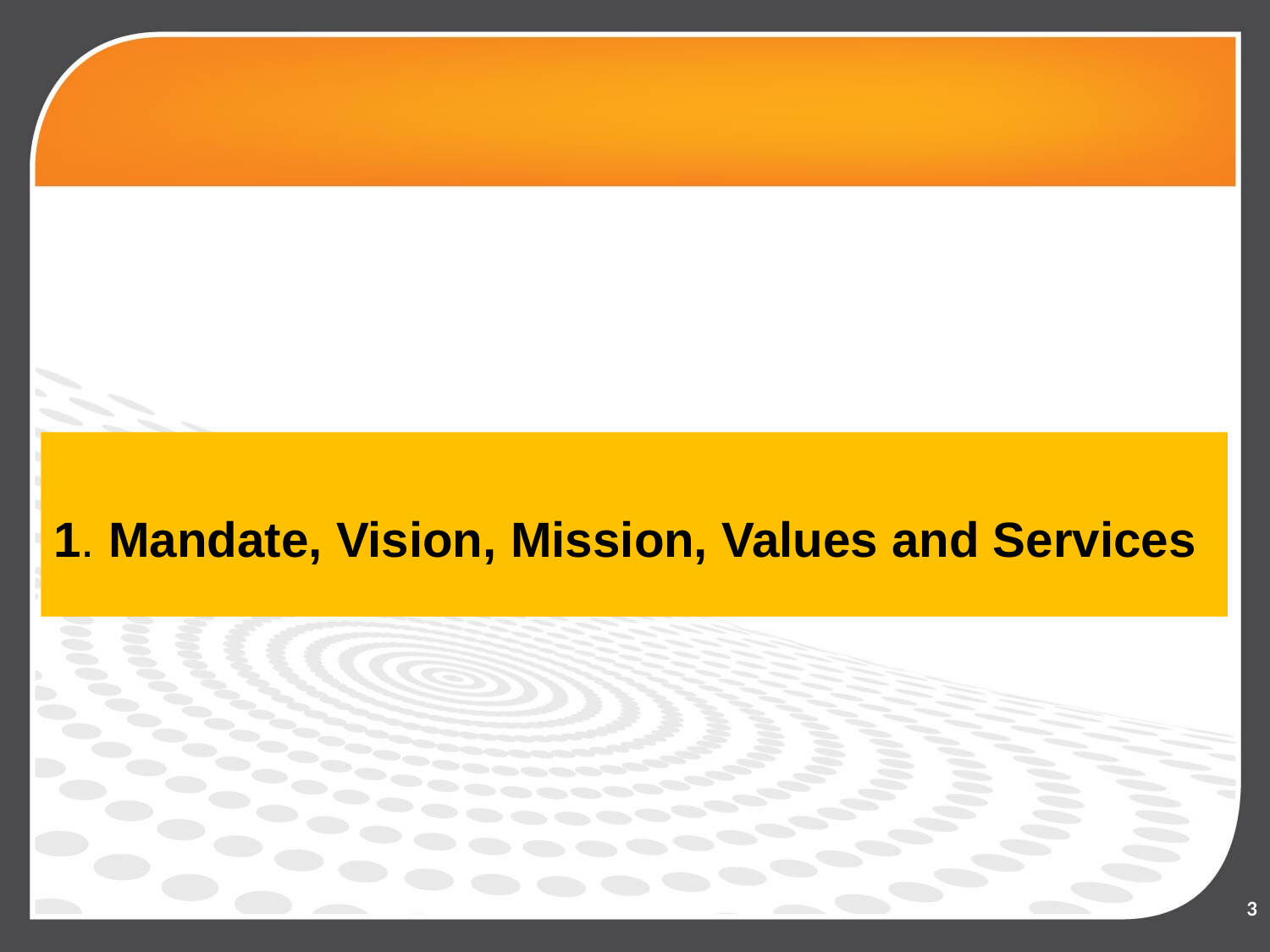

1. Mandate, Vision, Mission, Values and Services

3